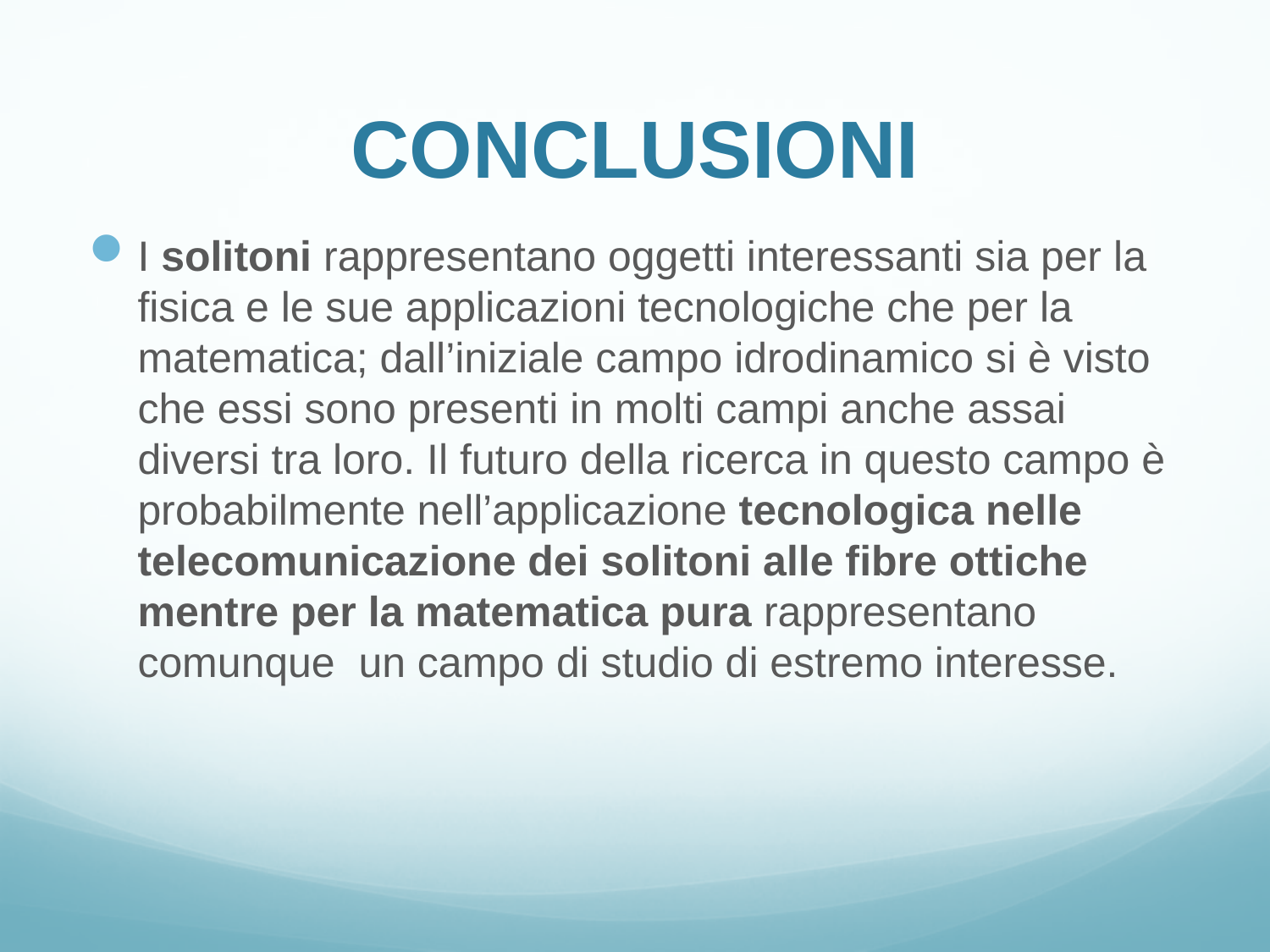

# CONCLUSIONI
I solitoni rappresentano oggetti interessanti sia per la fisica e le sue applicazioni tecnologiche che per la matematica; dall’iniziale campo idrodinamico si è visto che essi sono presenti in molti campi anche assai diversi tra loro. Il futuro della ricerca in questo campo è probabilmente nell’applicazione tecnologica nelle telecomunicazione dei solitoni alle fibre ottiche mentre per la matematica pura rappresentano comunque  un campo di studio di estremo interesse.